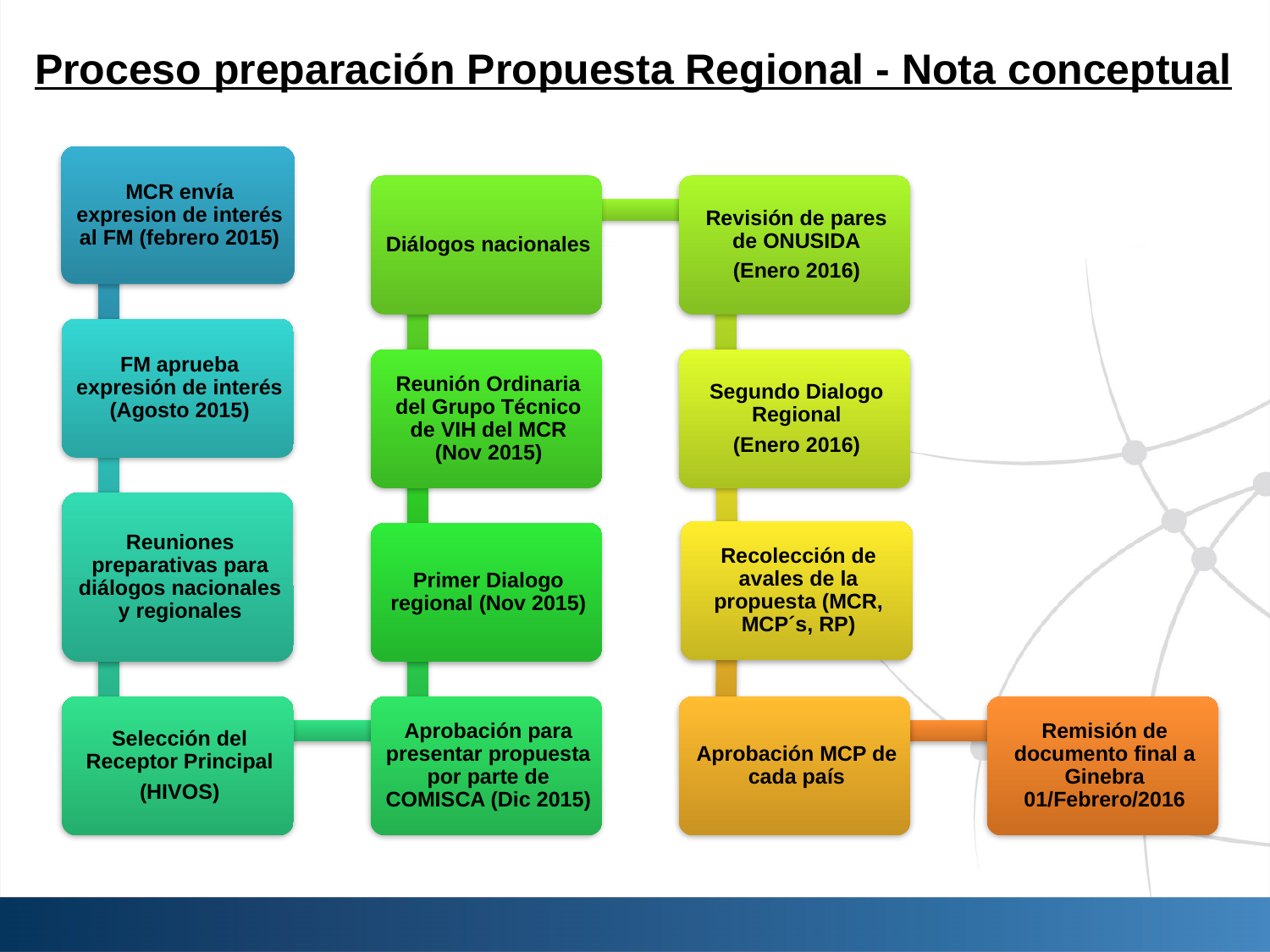

Proceso preparación Propuesta Regional - Nota conceptual
MCR envía expresion de interés al FM (febrero 2015)
FM aprueba expresión de interés (Agosto 2015)
Reuniones preparativas para diálogos nacionales y regionales
Selección del Receptor Principal
(HIVOS)
Aprobación para presentar propuesta por parte de COMISCA (Dic 2015)
Primer Dialogo regional (Nov 2015)
Reunión Ordinaria del Grupo Técnico de VIH del MCR (Nov 2015)
Diálogos nacionales
Revisión de pares de ONUSIDA
(Enero 2016)
Segundo Dialogo Regional
(Enero 2016)
Recolección de avales de la propuesta (MCR, MCP´s, RP)
Aprobación MCP de cada país
Remisión de documento final a Ginebra 01/Febrero/2016